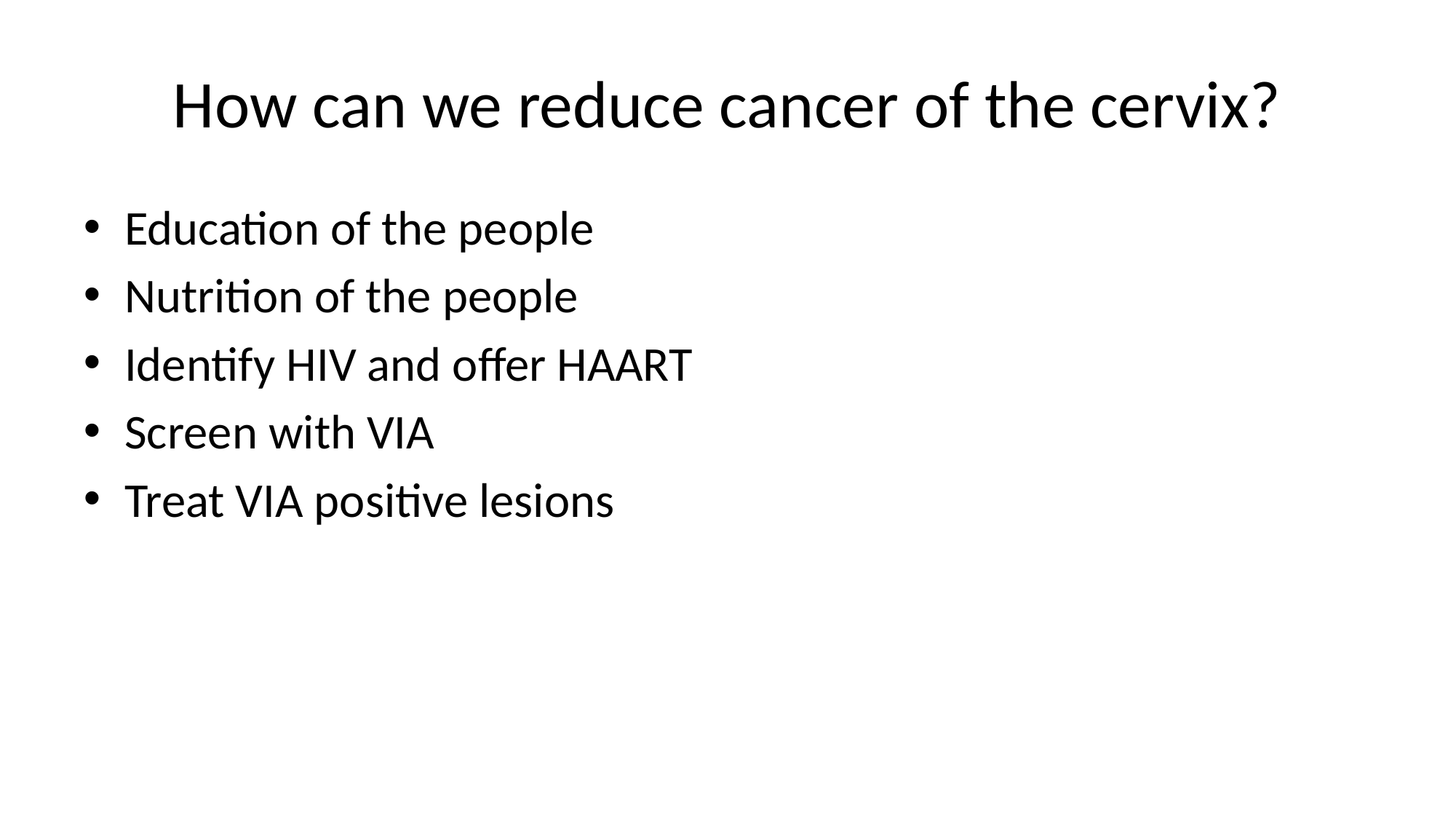

# How can we reduce cancer of the cervix?
Education of the people
Nutrition of the people
Identify HIV and offer HAART
Screen with VIA
Treat VIA positive lesions